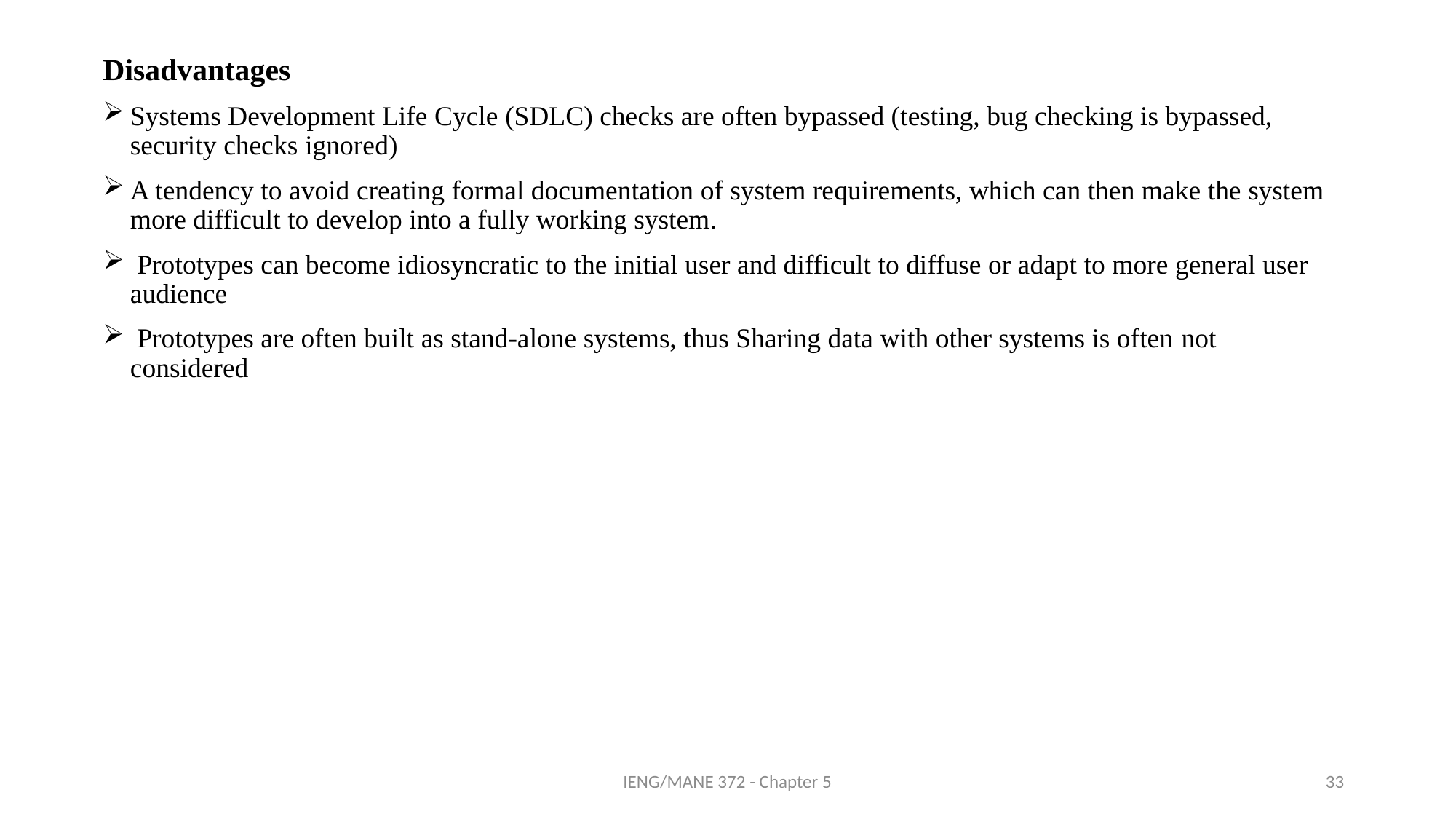

Disadvantages
Systems Development Life Cycle (SDLC) checks are often bypassed (testing, bug checking is bypassed, security checks ignored)
A tendency to avoid creating formal documentation of system requirements, which can then make the system more difficult to develop into a fully working system.
 Prototypes can become idiosyncratic to the initial user and difficult to diffuse or adapt to more general user audience
 Prototypes are often built as stand-alone systems, thus Sharing data with other systems is often not considered

IENG/MANE 372 - Chapter 5
33